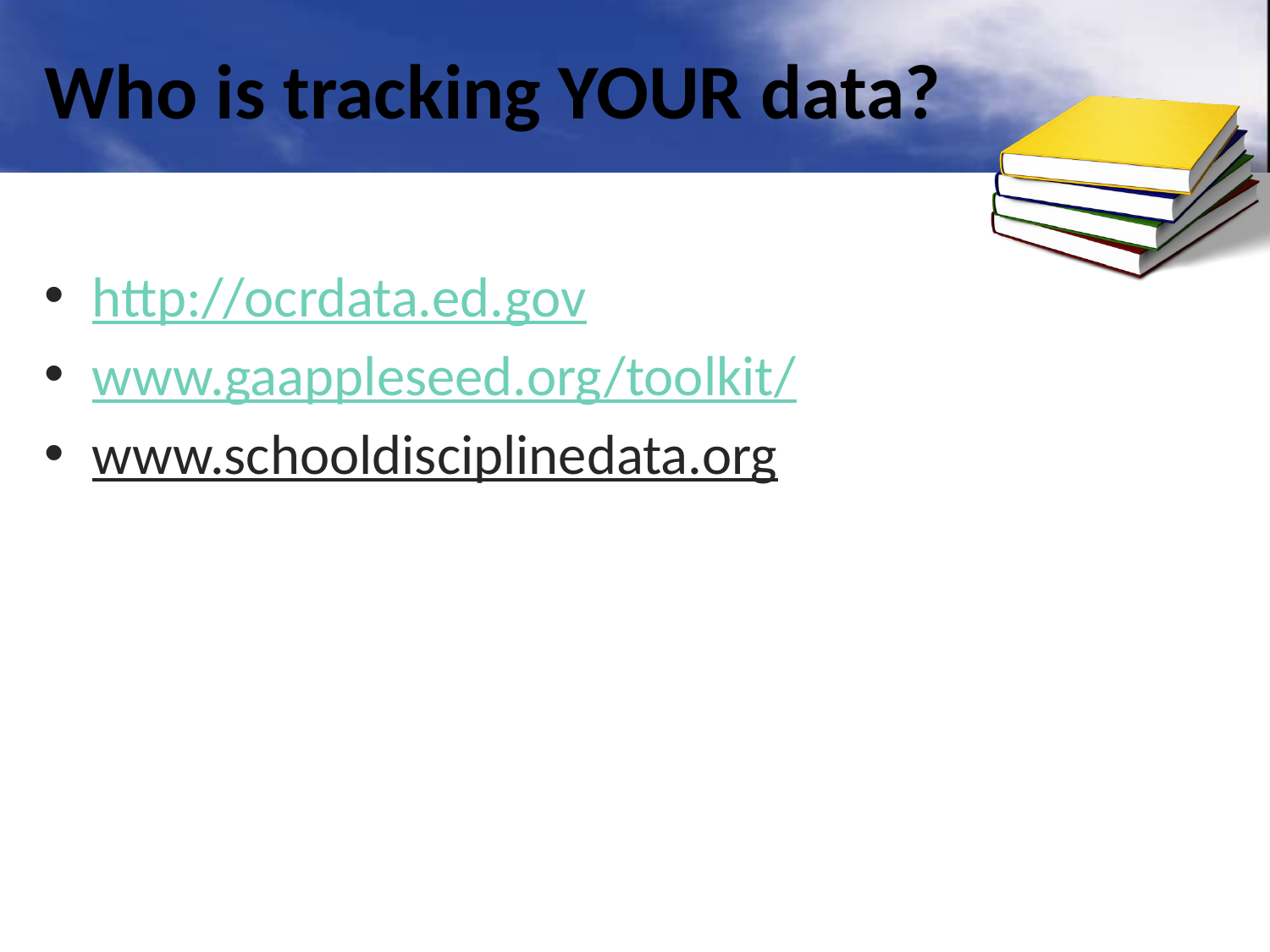

# Who is tracking YOUR data?
http://ocrdata.ed.gov
www.gaappleseed.org/toolkit/
www.schooldisciplinedata.org